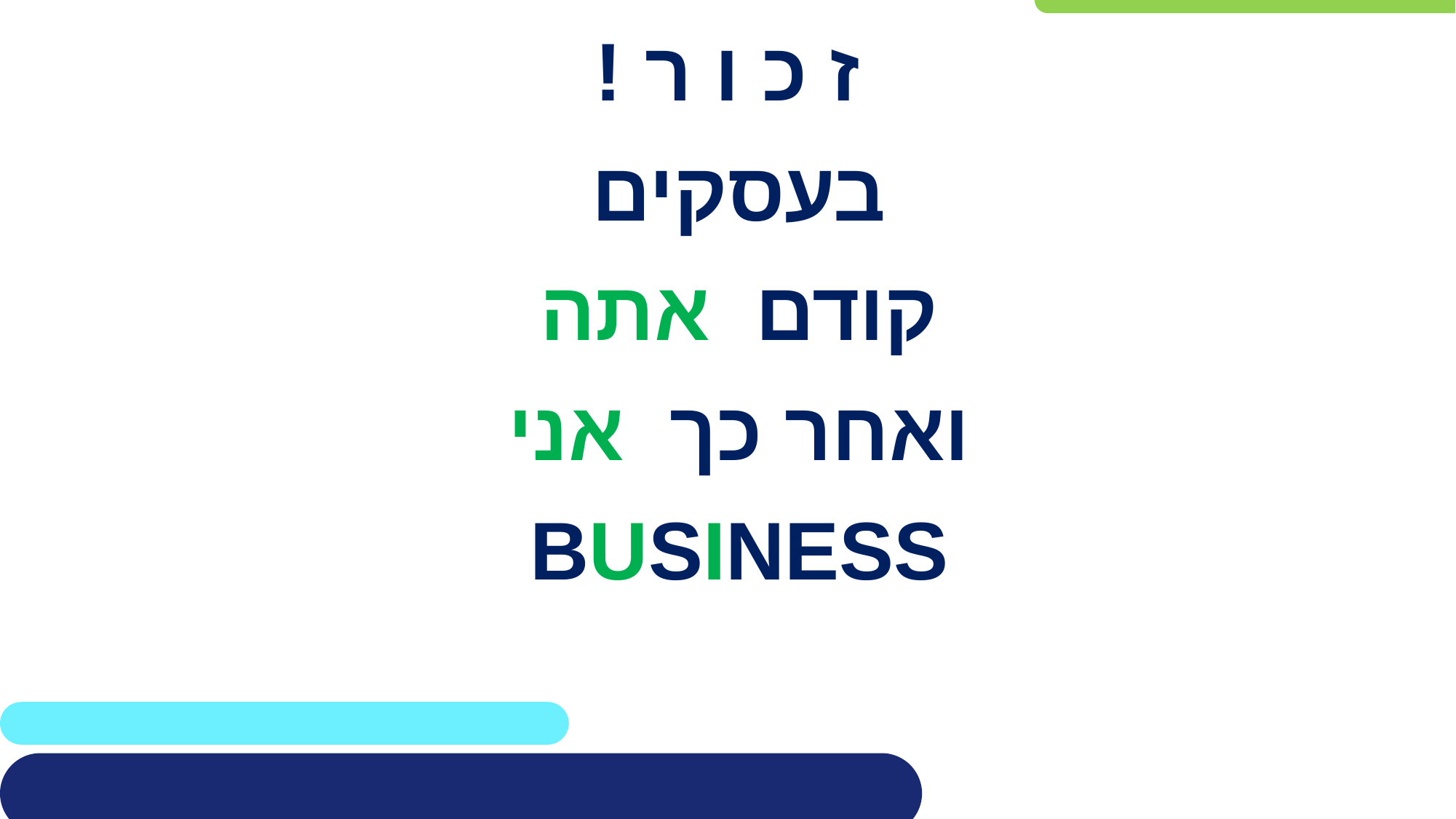

# ז כ ו ר !
בעסקים
קודם  אתה
ואחר כך  אני
BUSINESS